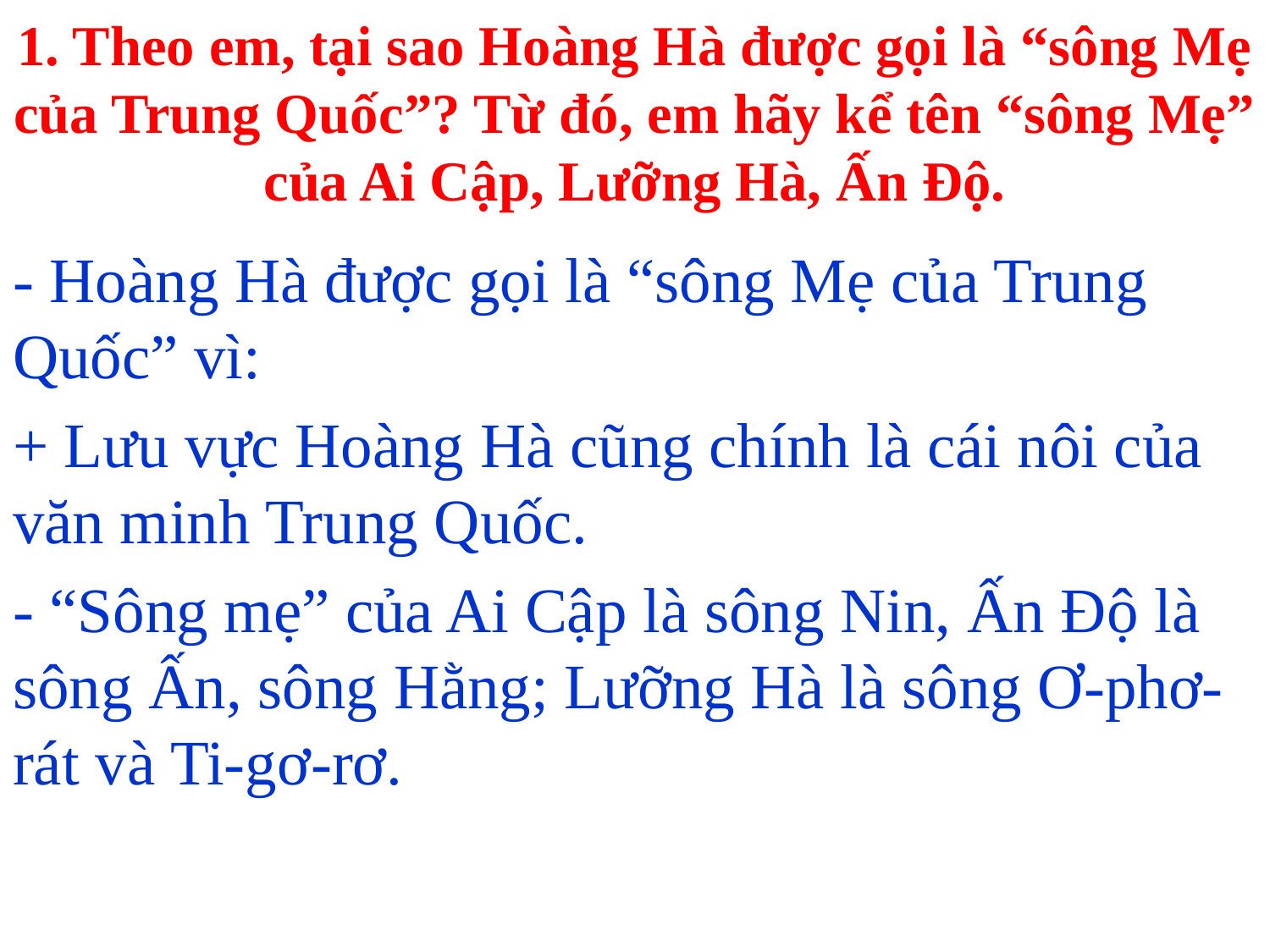

# 1. Theo em, tại sao Hoàng Hà được gọi là “sông Mẹ của Trung Quốc”? Từ đó, em hãy kể tên “sông Mẹ” của Ai Cập, Lưỡng Hà, Ấn Độ.
- Hoàng Hà được gọi là “sông Mẹ của Trung Quốc” vì:
+ Lưu vực Hoàng Hà cũng chính là cái nôi của văn minh Trung Quốc.
- “Sông mẹ” của Ai Cập là sông Nin, Ấn Độ là sông Ấn, sông Hằng; Lưỡng Hà là sông Ơ-phơ-rát và Ti-gơ-rơ.